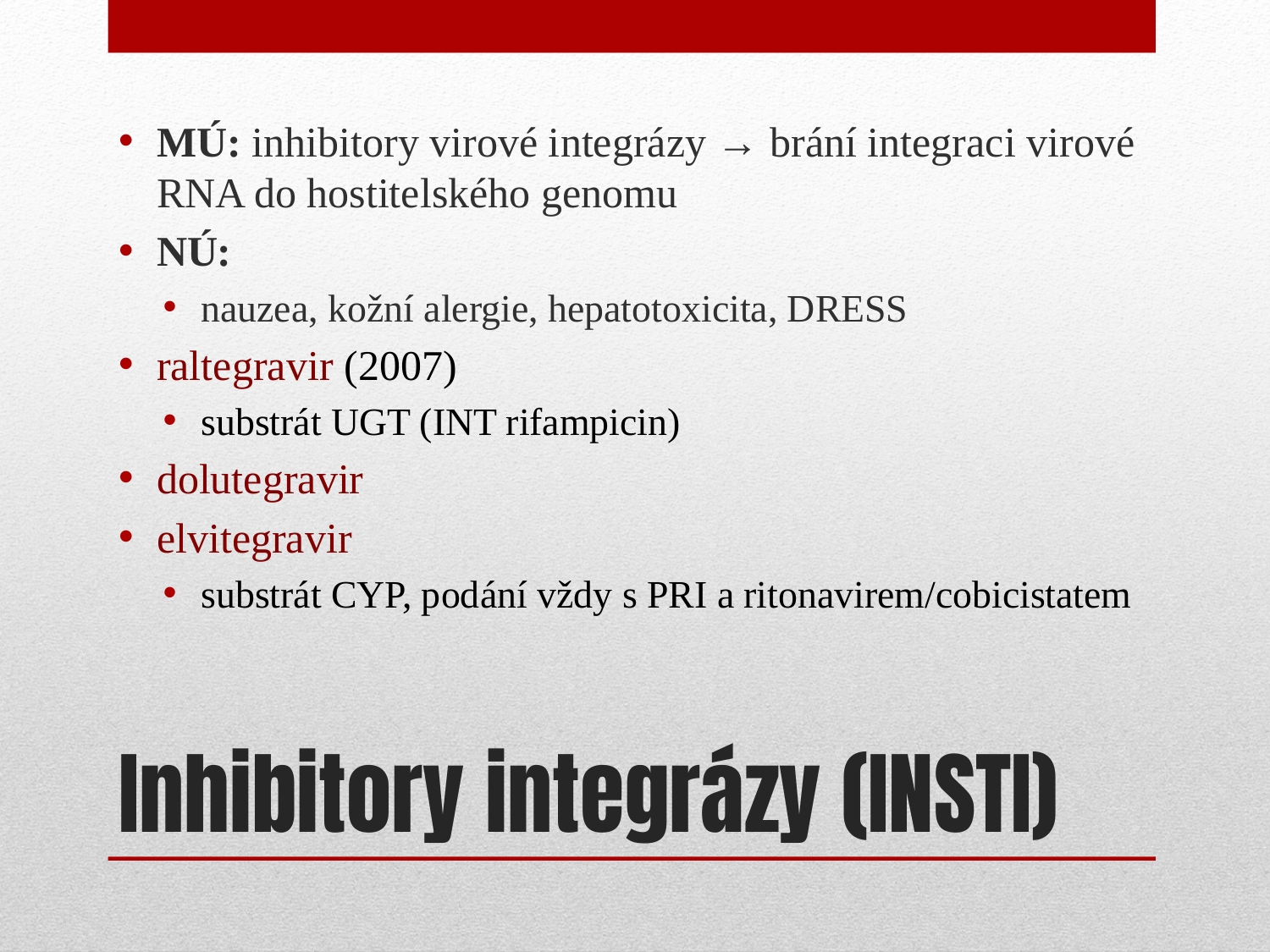

MÚ: inhibitory virové integrázy → brání integraci virové RNA do hostitelského genomu
NÚ:
nauzea, kožní alergie, hepatotoxicita, DRESS
raltegravir (2007)
substrát UGT (INT rifampicin)
dolutegravir
elvitegravir
substrát CYP, podání vždy s PRI a ritonavirem/cobicistatem
# Inhibitory integrázy (INSTI)